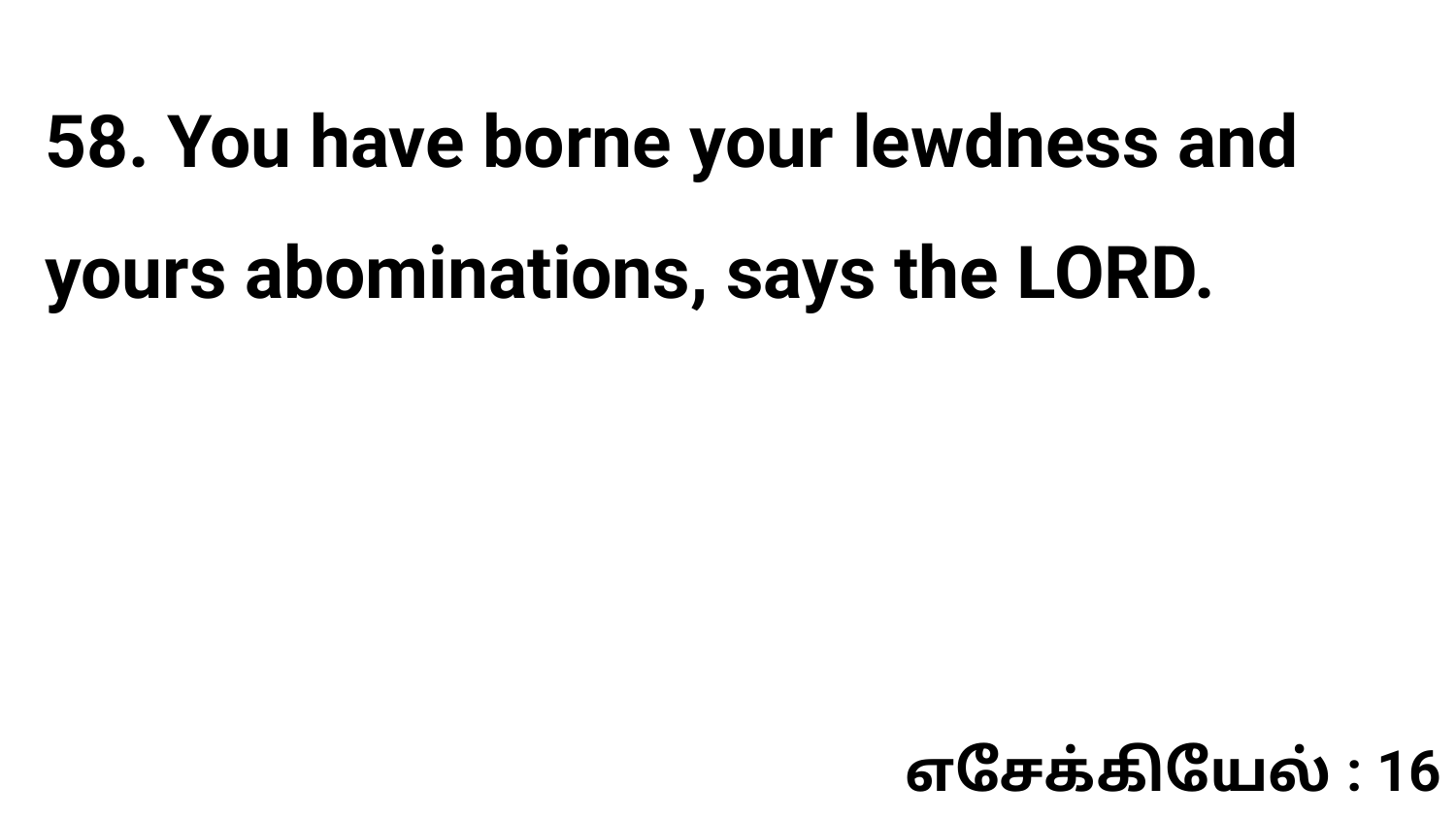

58. You have borne your lewdness and yours abominations, says the LORD.
எசேக்கியேல் : 16